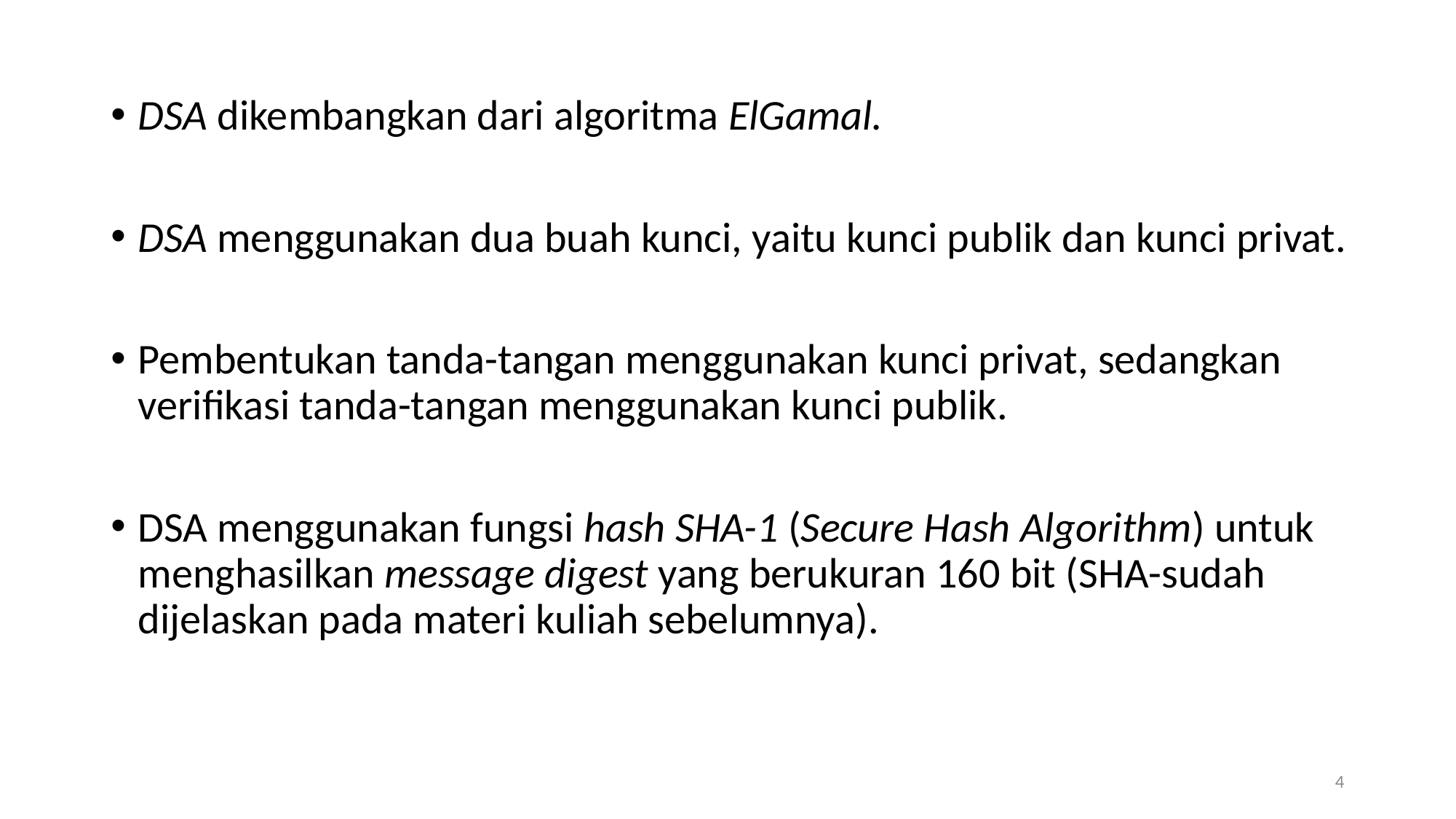

DSA dikembangkan dari algoritma ElGamal.

DSA menggunakan dua buah kunci, yaitu kunci publik dan kunci privat.

Pembentukan tanda-tangan menggunakan kunci privat, sedangkan verifikasi tanda-tangan menggunakan kunci publik.

DSA menggunakan fungsi hash SHA-1 (Secure Hash Algorithm) untuk menghasilkan message digest yang berukuran 160 bit (SHA-sudah dijelaskan pada materi kuliah sebelumnya).
4